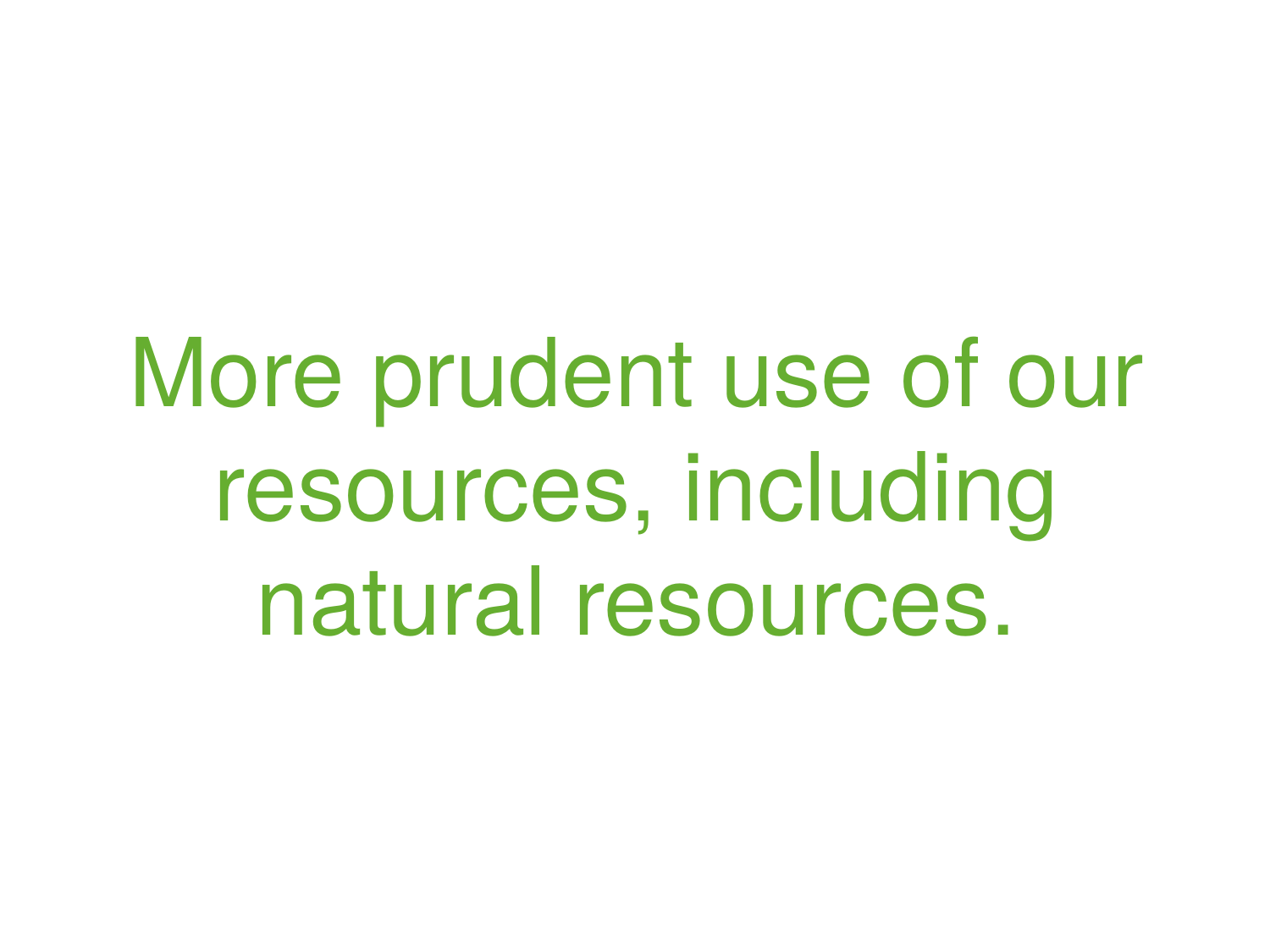

More prudent use of our resources, including natural resources.